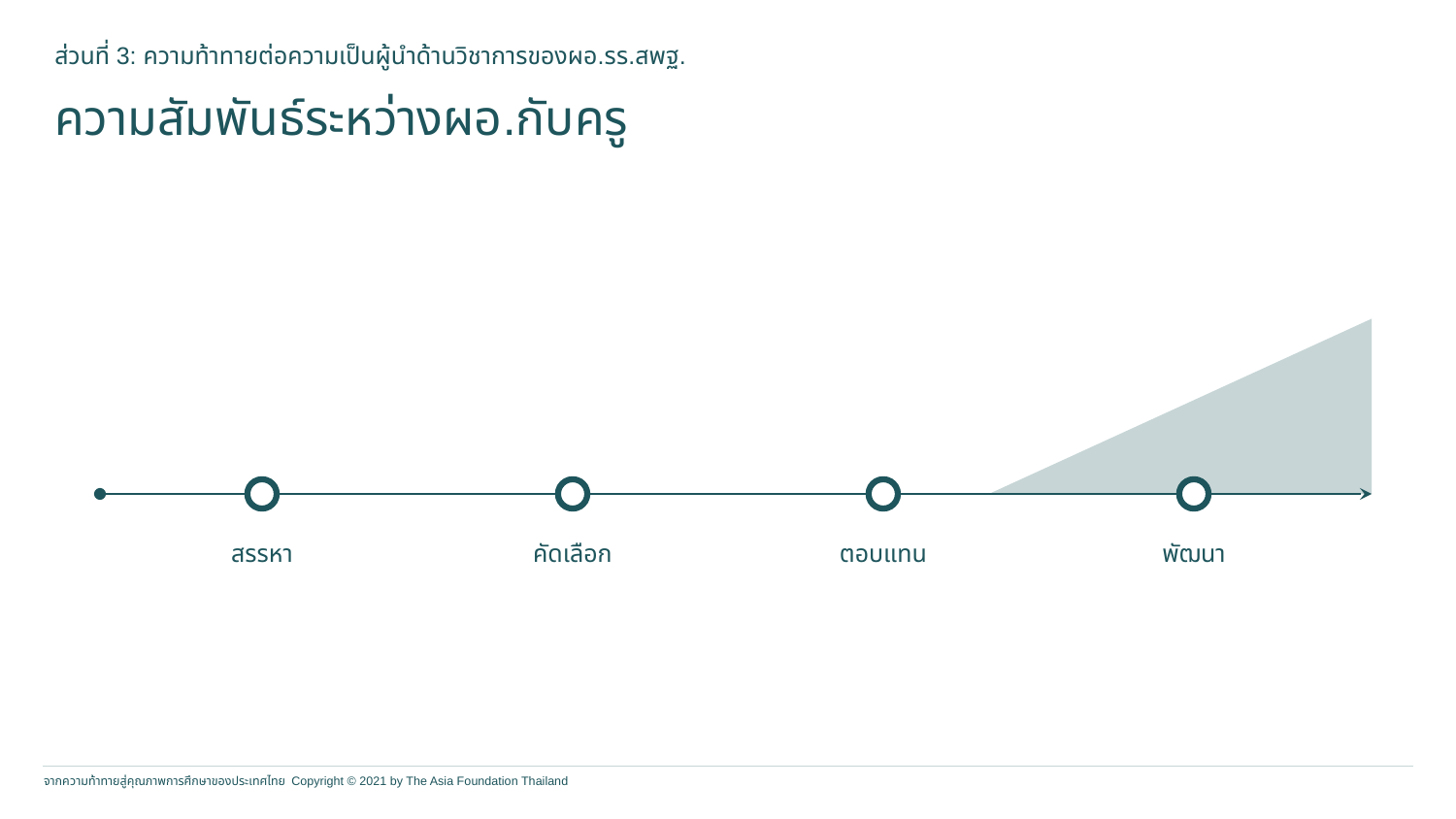

ส่วนที่ 3: ความท้าทายต่อความเป็นผู้นำด้านวิชาการของผอ.รร.สพฐ.
ความสัมพันธ์ระหว่างผอ.กับครู

สรรหา
คัดเลือก
ตอบแทน
พัฒนา